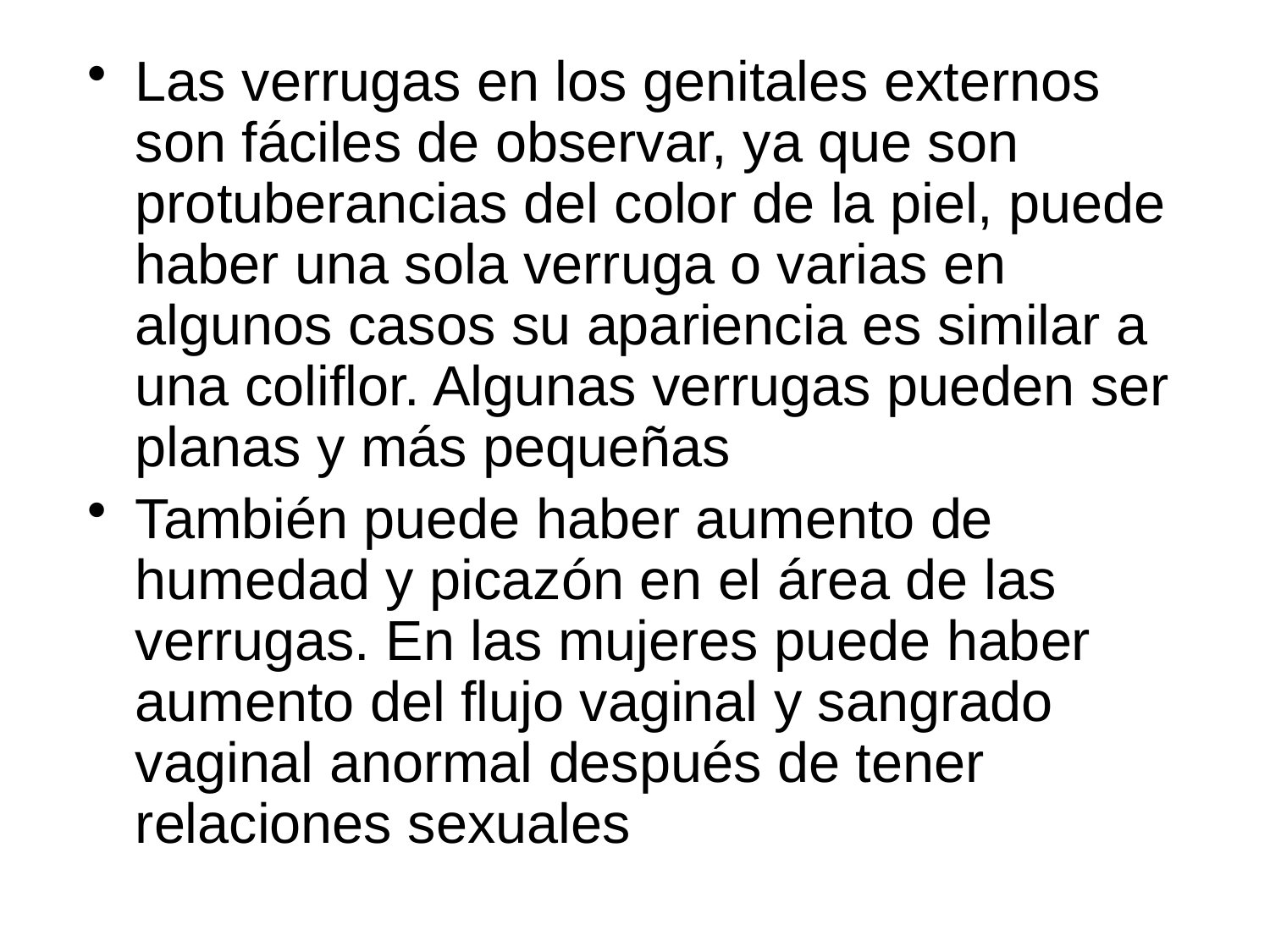

Las verrugas en los genitales externos son fáciles de observar, ya que son protuberancias del color de la piel, puede haber una sola verruga o varias en algunos casos su apariencia es similar a una coliflor. Algunas verrugas pueden ser planas y más pequeñas
También puede haber aumento de humedad y picazón en el área de las verrugas. En las mujeres puede haber aumento del flujo vaginal y sangrado vaginal anormal después de tener relaciones sexuales